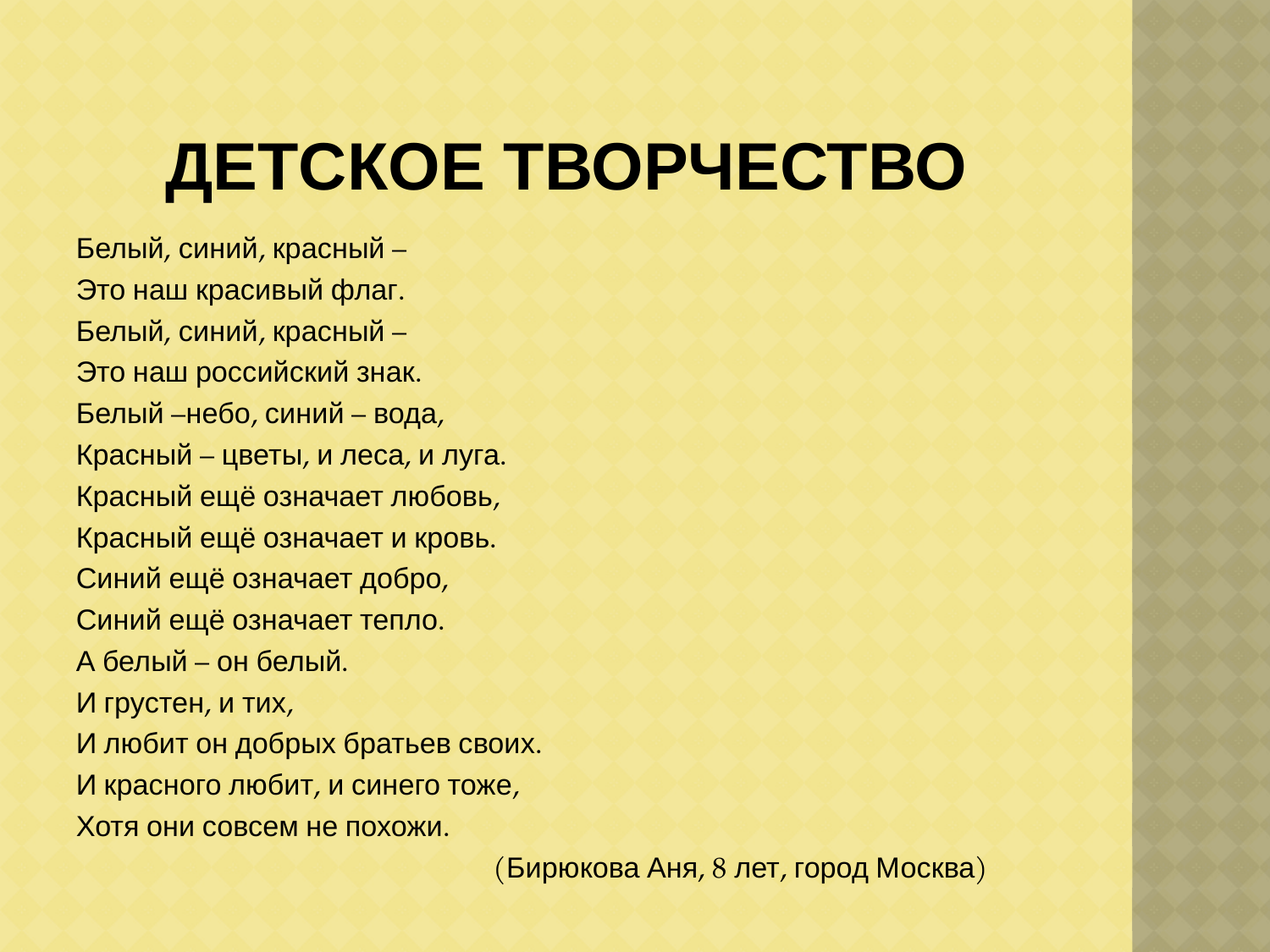

# Детское творчество
Белый, синий, красный –
Это наш красивый флаг.
Белый, синий, красный –
Это наш российский знак.
Белый –небо, синий – вода,
Красный – цветы, и леса, и луга.
Красный ещё означает любовь,
Красный ещё означает и кровь.
Синий ещё означает добро,
Синий ещё означает тепло.
А белый – он белый.
И грустен, и тих,
И любит он добрых братьев своих.
И красного любит, и синего тоже,
Хотя они совсем не похожи.
                                                          (Бирюкова Аня, 8 лет, город Москва)